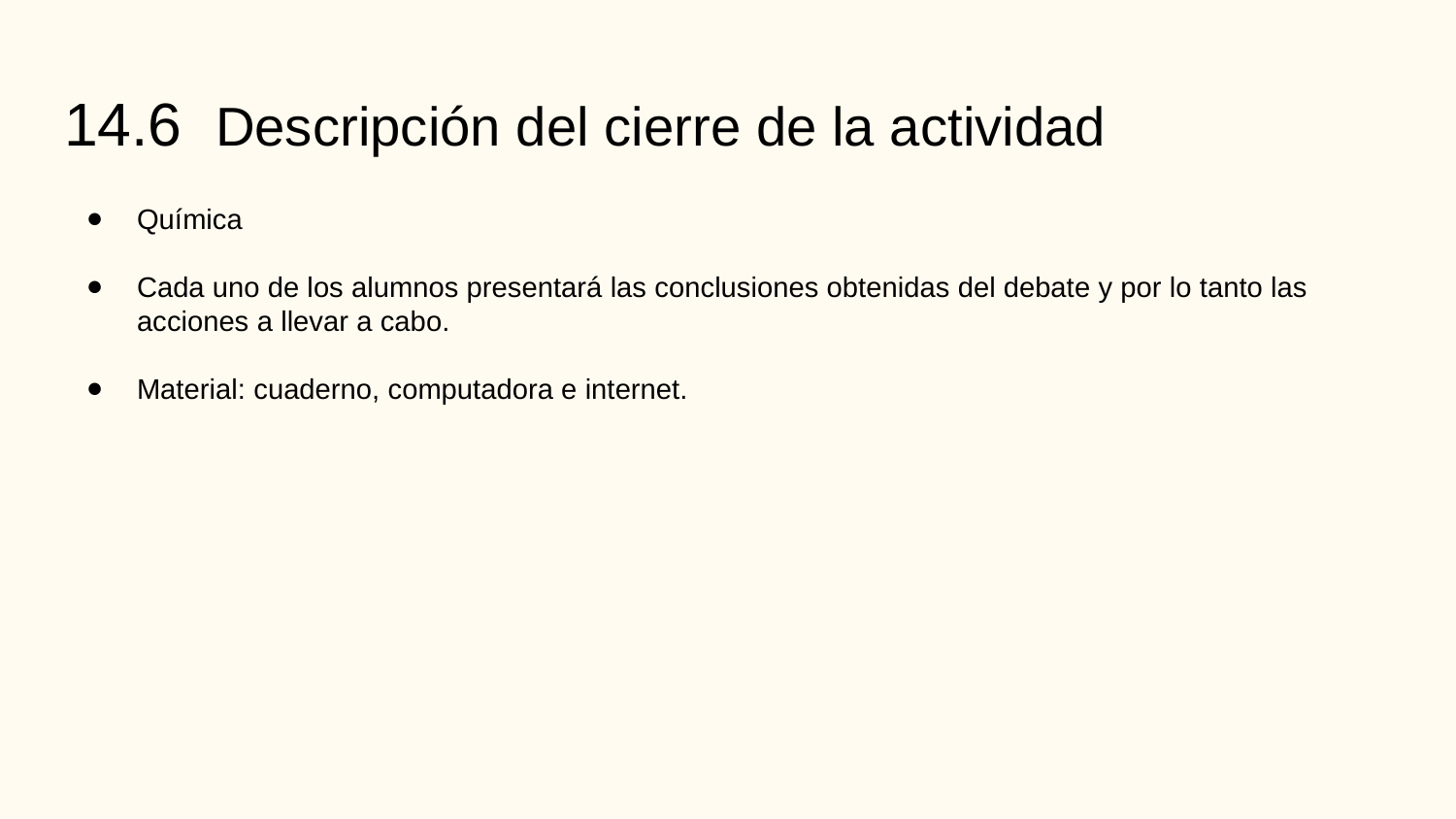

# 14.6  Descripción del cierre de la actividad
Química

Cada uno de los alumnos presentará las conclusiones obtenidas del debate y por lo tanto las acciones a llevar a cabo.

Material: cuaderno, computadora e internet.